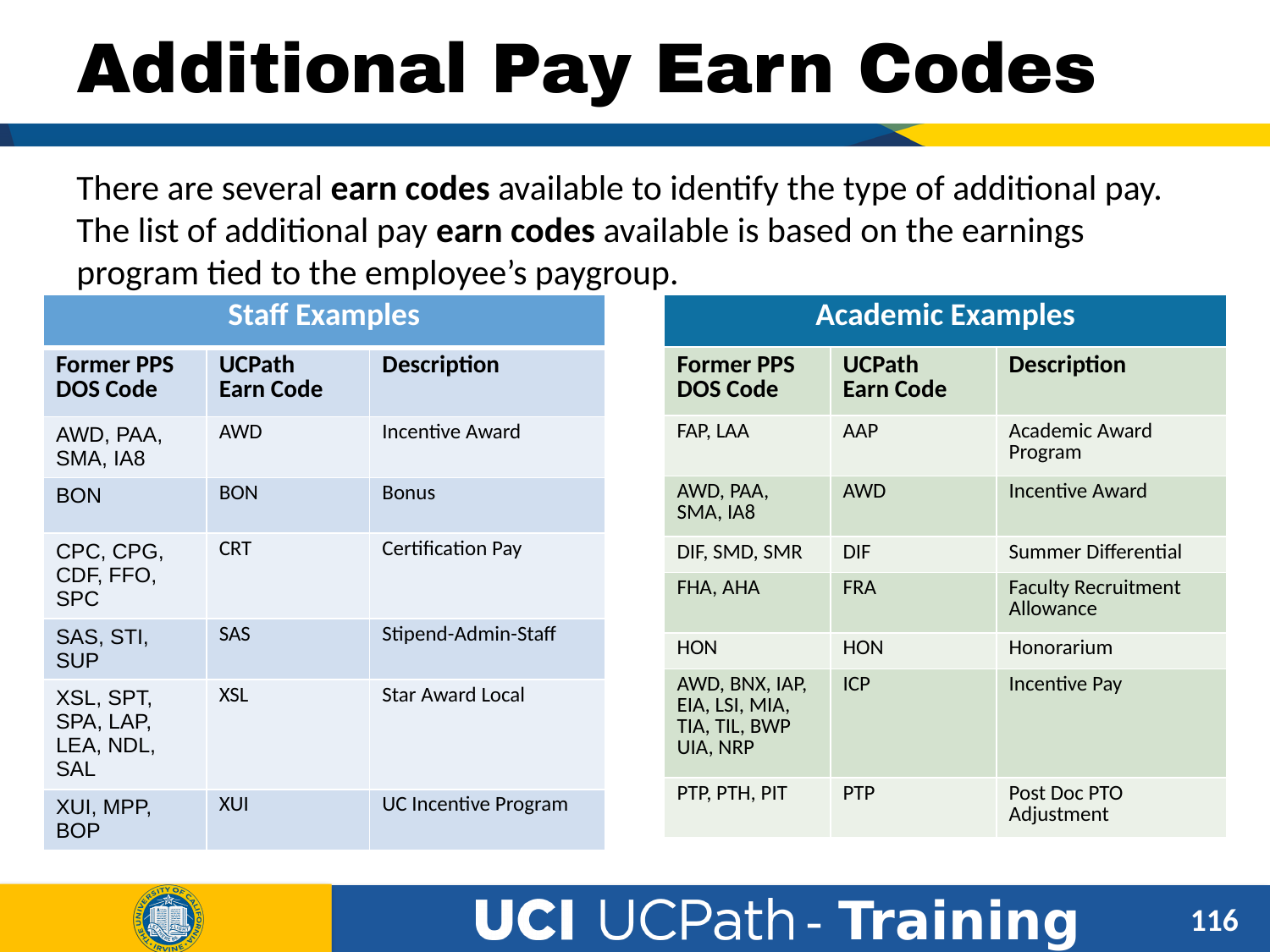

# Additional Pay Earn Codes
There are several earn codes available to identify the type of additional pay. The list of additional pay earn codes available is based on the earnings program tied to the employee’s paygroup.
| Academic Examples |  |  |
| --- | --- | --- |
| Former PPS DOS Code | UCPath Earn Code | Description |
| FAP, LAA | AAP | Academic Award Program |
| AWD, PAA, SMA, IA8 | AWD | Incentive Award |
| DIF, SMD, SMR | DIF | Summer Differential |
| FHA, AHA | FRA | Faculty Recruitment Allowance |
| HON | HON | Honorarium |
| AWD, BNX, IAP, EIA, LSI, MIA, TIA, TIL, BWP UIA, NRP | ICP | Incentive Pay |
| PTP, PTH, PIT | PTP | Post Doc PTO Adjustment |
| Staff Examples |  |  |
| --- | --- | --- |
| Former PPS DOS Code | UCPath Earn Code | Description |
| AWD, PAA, SMA, IA8 | AWD | Incentive Award |
| BON | BON | Bonus |
| CPC, CPG, CDF, FFO, SPC | CRT | Certification Pay |
| SAS, STI, SUP | SAS | Stipend-Admin-Staff |
| XSL, SPT, SPA, LAP, LEA, NDL, SAL | XSL | Star Award Local |
| XUI, MPP, BOP | XUI | UC Incentive Program |